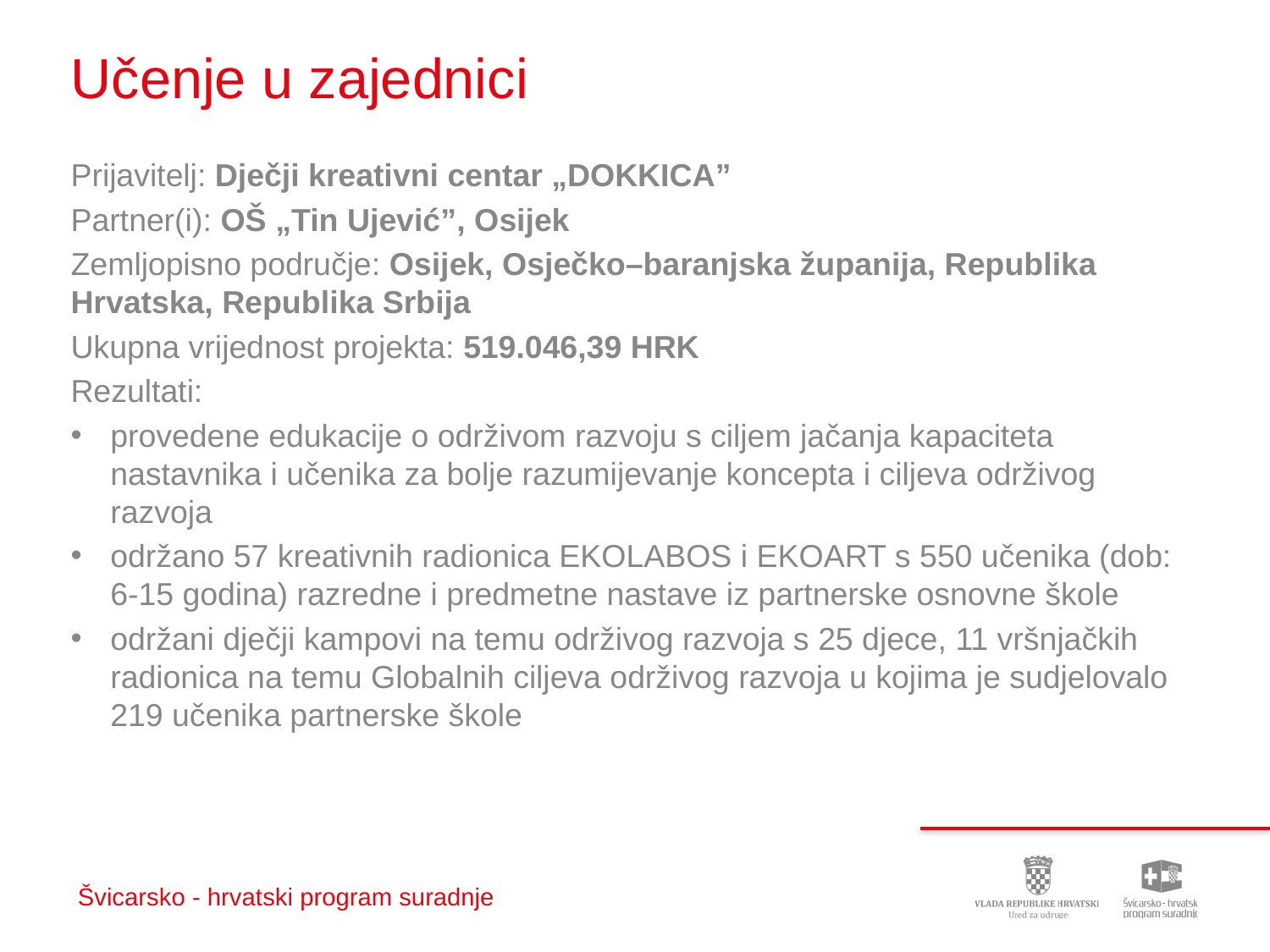

# Učenje u zajednici
Prijavitelj: Dječji kreativni centar „DOKKICA”
Partner(i): OŠ „Tin Ujević”, Osijek
Zemljopisno područje: Osijek, Osječko–baranjska županija, Republika Hrvatska, Republika Srbija
Ukupna vrijednost projekta: 519.046,39 HRK
Rezultati:
provedene edukacije o održivom razvoju s ciljem jačanja kapaciteta nastavnika i učenika za bolje razumijevanje koncepta i ciljeva održivog razvoja
održano 57 kreativnih radionica EKOLABOS i EKOART s 550 učenika (dob: 6-15 godina) razredne i predmetne nastave iz partnerske osnovne škole
održani dječji kampovi na temu održivog razvoja s 25 djece, 11 vršnjačkih radionica na temu Globalnih ciljeva održivog razvoja u kojima je sudjelovalo 219 učenika partnerske škole